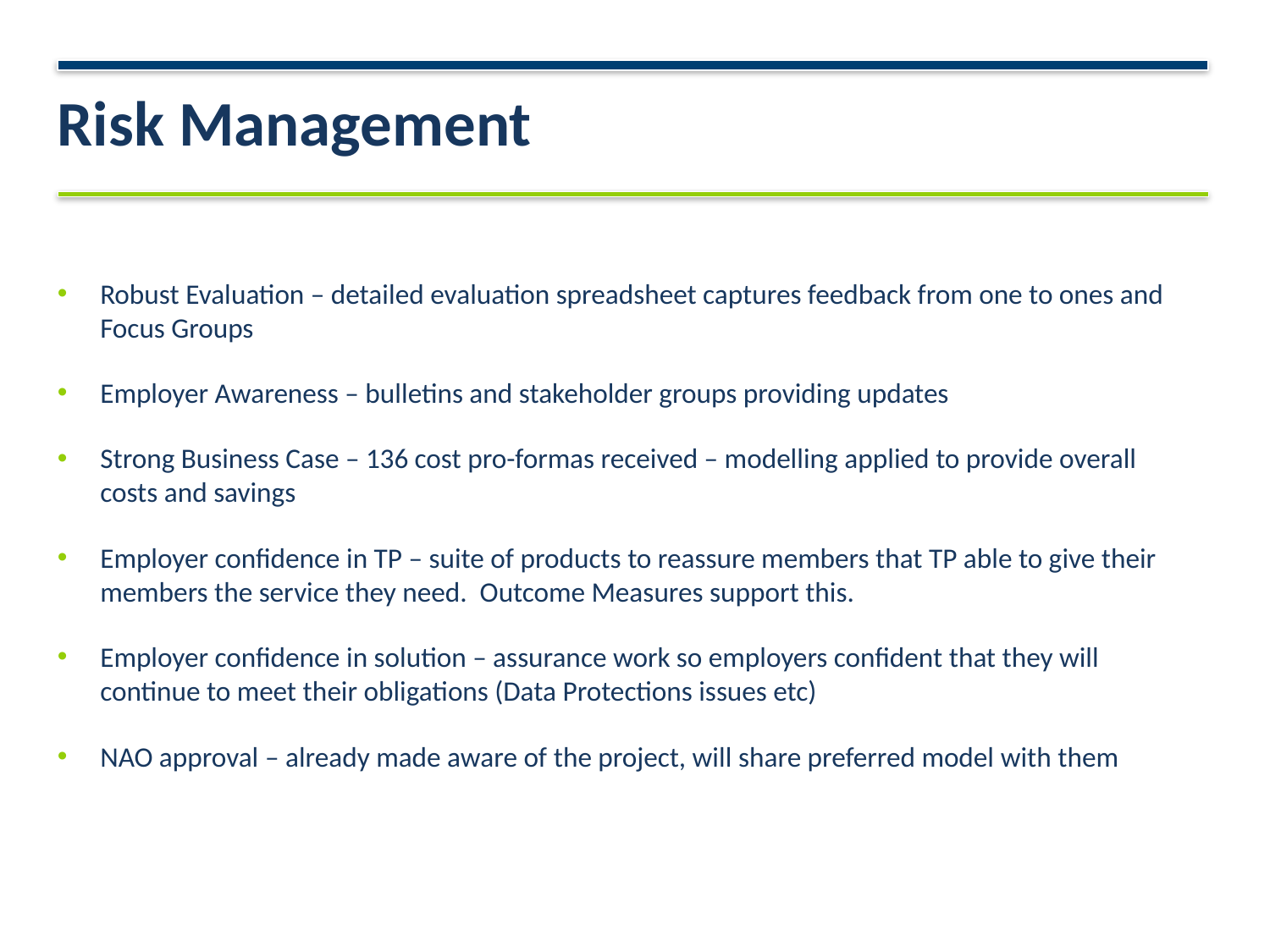

# Risk Management
Robust Evaluation – detailed evaluation spreadsheet captures feedback from one to ones and Focus Groups
Employer Awareness – bulletins and stakeholder groups providing updates
Strong Business Case – 136 cost pro-formas received – modelling applied to provide overall costs and savings
Employer confidence in TP – suite of products to reassure members that TP able to give their members the service they need.  Outcome Measures support this.
Employer confidence in solution – assurance work so employers confident that they will continue to meet their obligations (Data Protections issues etc)
NAO approval – already made aware of the project, will share preferred model with them